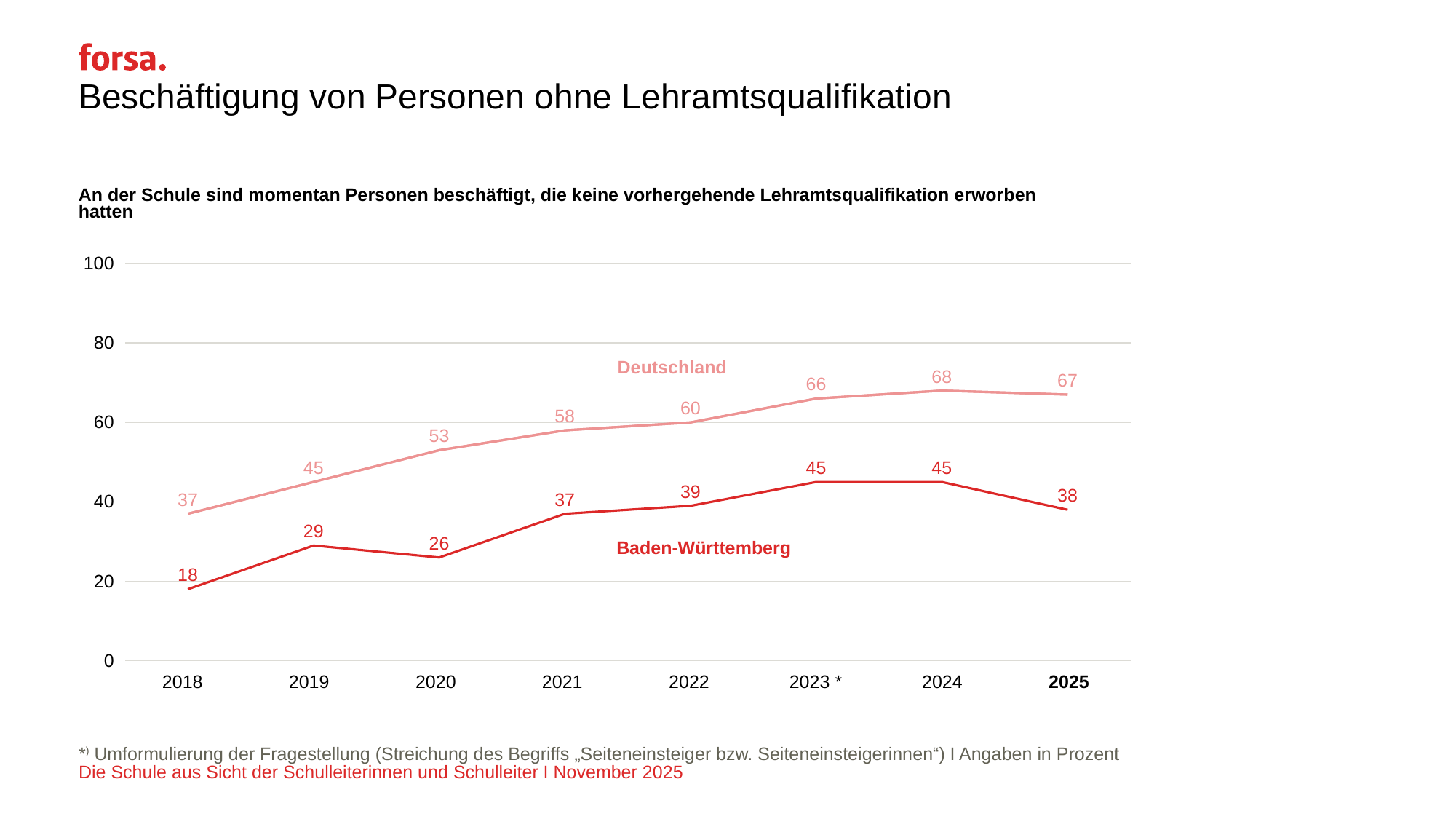

# Beschäftigung von Personen ohne Lehramtsqualifikation
| An der Schule sind momentan Personen beschäftigt, die keine vorhergehende Lehramtsqualifikation erworben hatten |
| --- |

### Chart

| Category | BW | D |  |
|---|---|---|---|
| 2018 | 18.0 | 37.0 | 37.0 |
| 2019 | 29.0 | 45.0 | 45.0 |
| 2020 | 26.0 | 53.0 | 53.0 |
| 2021 | 37.0 | 58.0 | 58.0 |
| 2022 | 39.0 | 60.0 | 60.0 |
| 2023 | 45.0 | 66.0 | 66.0 |
| 2024 | 45.0 | 68.0 | 68.0 |
| 2025 | 38.0 | 67.0 | 67.0 |
| Deutschland |
| --- |
| Baden-Württemberg |
| --- |
| 2018 | 2019 | 2020 | 2021 | 2022 | 2023 \* | 2024 | 2025 |
| --- | --- | --- | --- | --- | --- | --- | --- |
*) Umformulierung der Fragestellung (Streichung des Begriffs „Seiteneinsteiger bzw. Seiteneinsteigerinnen“) I Angaben in Prozent
Die Schule aus Sicht der Schulleiterinnen und Schulleiter I November 2025